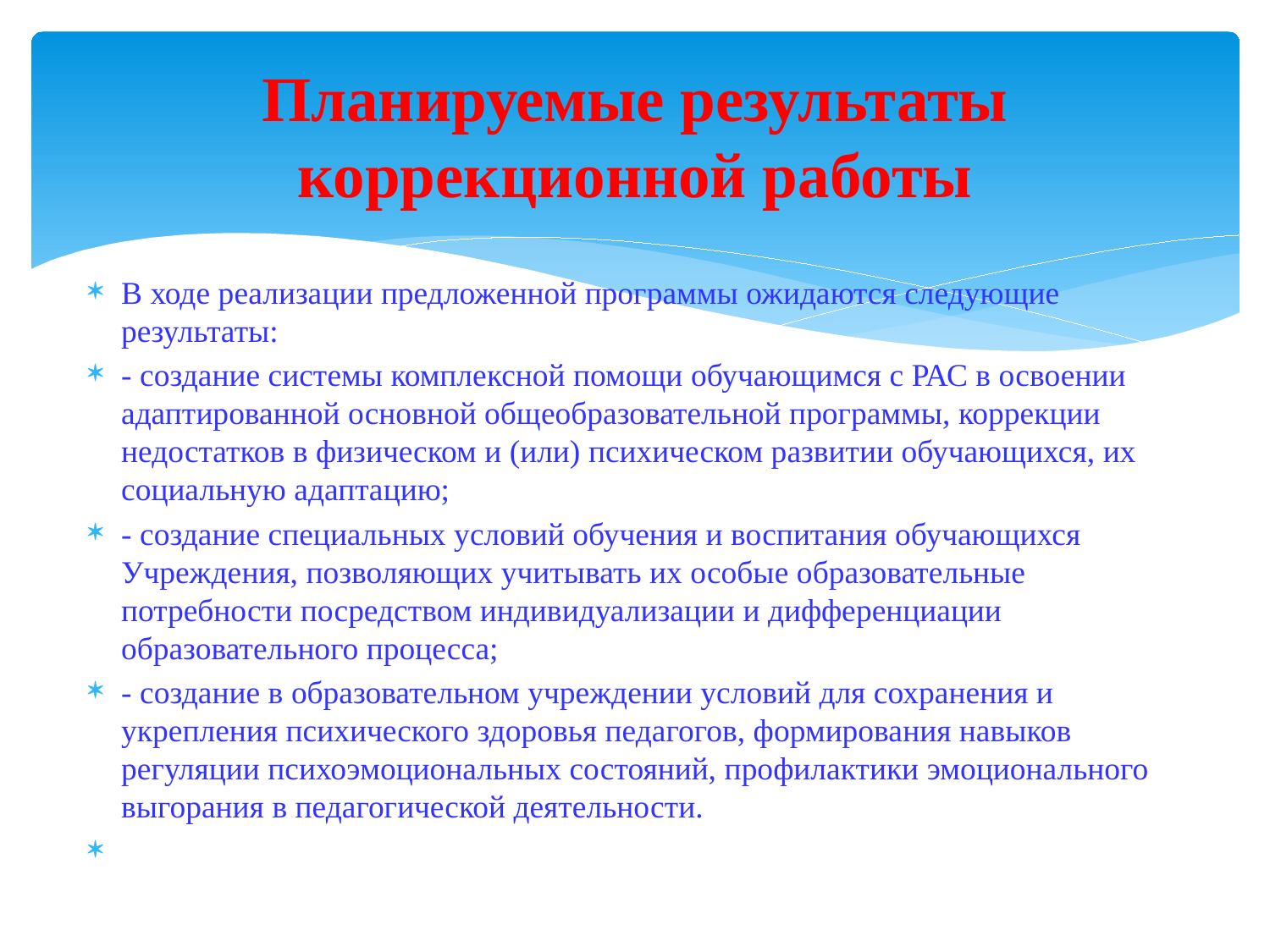

# Планируемые результаты коррекционной работы
В ходе реализации предложенной программы ожидаются следующие результаты:
- создание системы комплексной помощи обучающимся с РАС в освоении адаптированной основной общеобразовательной программы, коррекции недостатков в физическом и (или) психическом развитии обучающихся, их социальную адаптацию;
- создание специальных условий обучения и воспитания обучающихся Учреждения, позволяющих учитывать их особые образовательные потребности посредством индивидуализации и дифференциации образовательного процесса;
- создание в образовательном учреждении условий для сохранения и укрепления психического здоровья педагогов, формирования навыков регуляции психоэмоциональных состояний, профилактики эмоционального выгорания в педагогической деятельности.